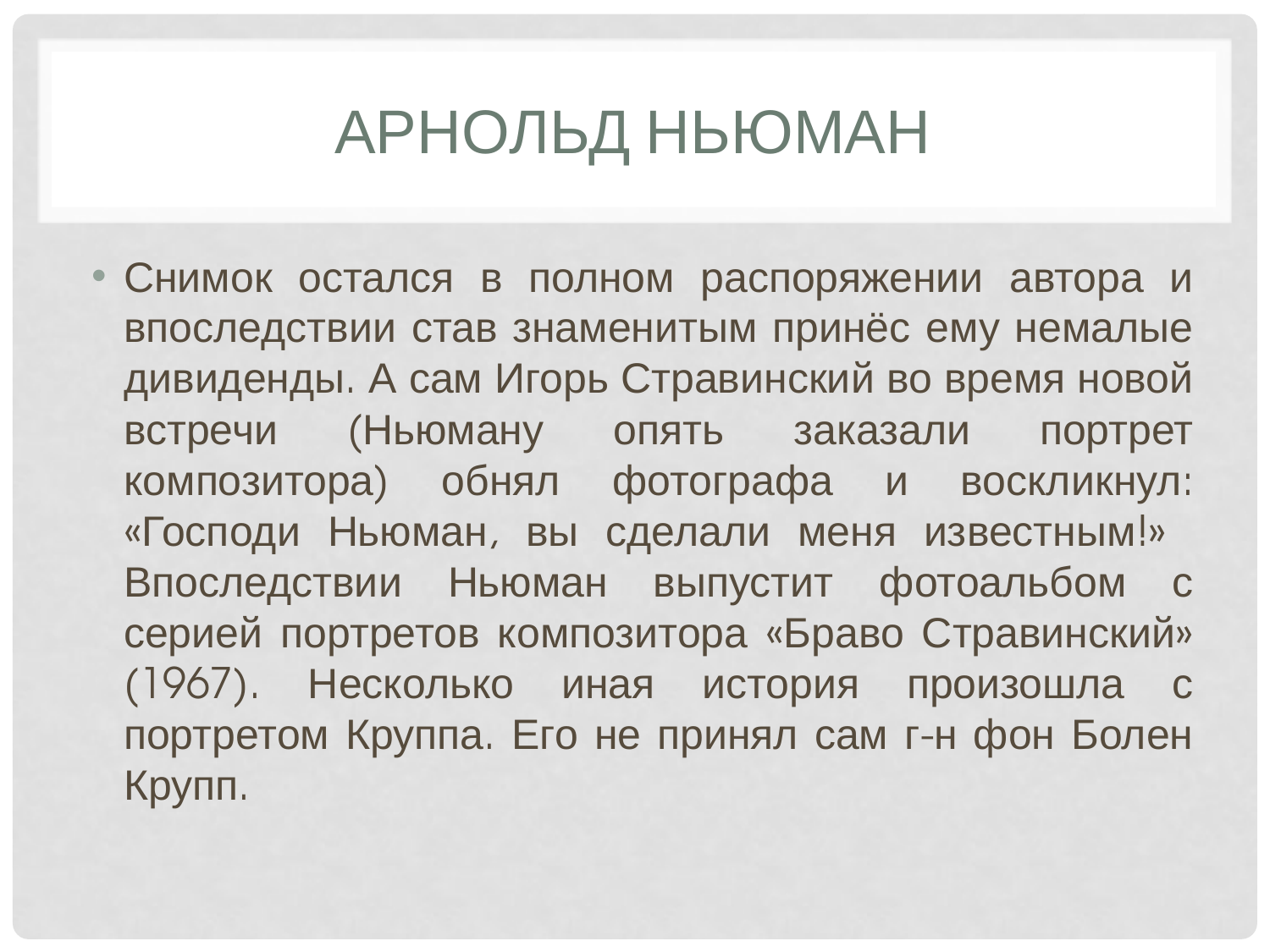

# Арнольд ньюман
Снимок остался в полном распоряжении автора и впоследствии став знаменитым принёс ему немалые дивиденды. А сам Игорь Стравинский во время новой встречи (Ньюману опять заказали портрет композитора) обнял фотографа и воскликнул: «Господи Ньюман, вы сделали меня известным!»  Впоследствии Ньюман выпустит фотоальбом с серией портретов композитора «Браво Стравинский» (1967). Несколько иная история произошла с портретом Круппа. Его не принял сам г-н фон Болен Крупп.